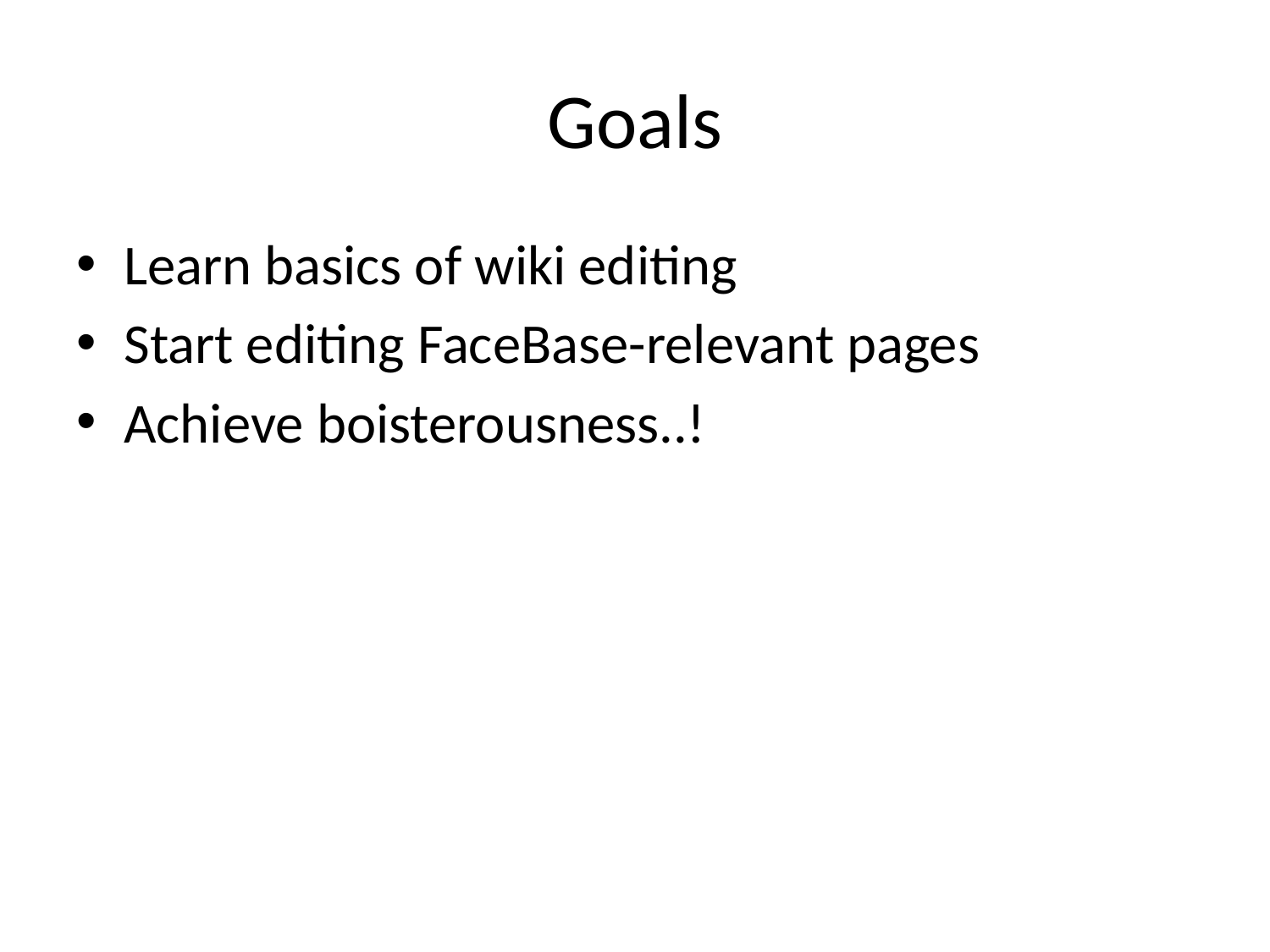

# Goals
Learn basics of wiki editing
Start editing FaceBase-relevant pages
Achieve boisterousness..!